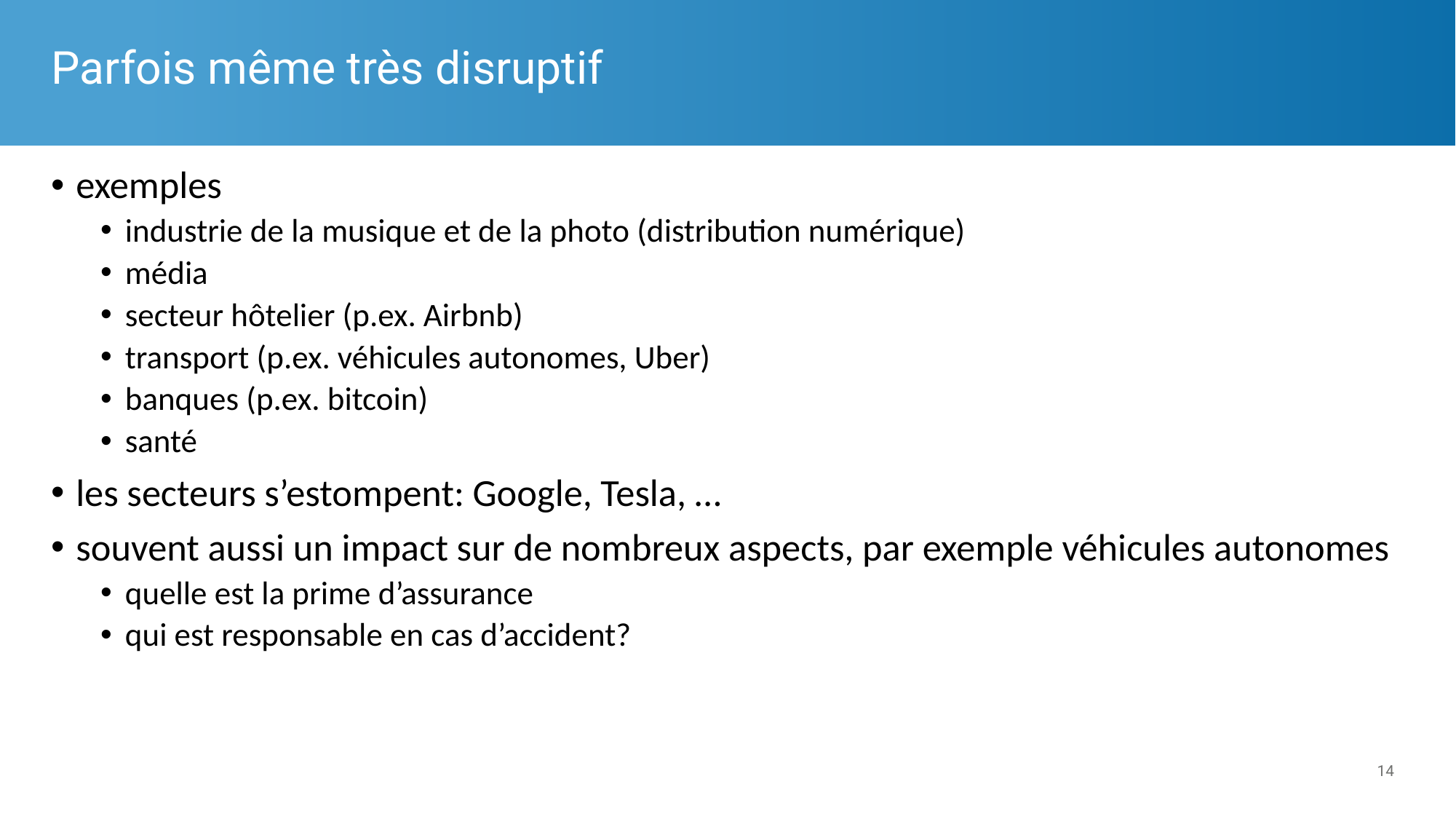

# Parfois même très disruptif
exemples
industrie de la musique et de la photo (distribution numérique)
média
secteur hôtelier (p.ex. Airbnb)
transport (p.ex. véhicules autonomes, Uber)
banques (p.ex. bitcoin)
santé
les secteurs s’estompent: Google, Tesla, …
souvent aussi un impact sur de nombreux aspects, par exemple véhicules autonomes
quelle est la prime d’assurance
qui est responsable en cas d’accident?
14